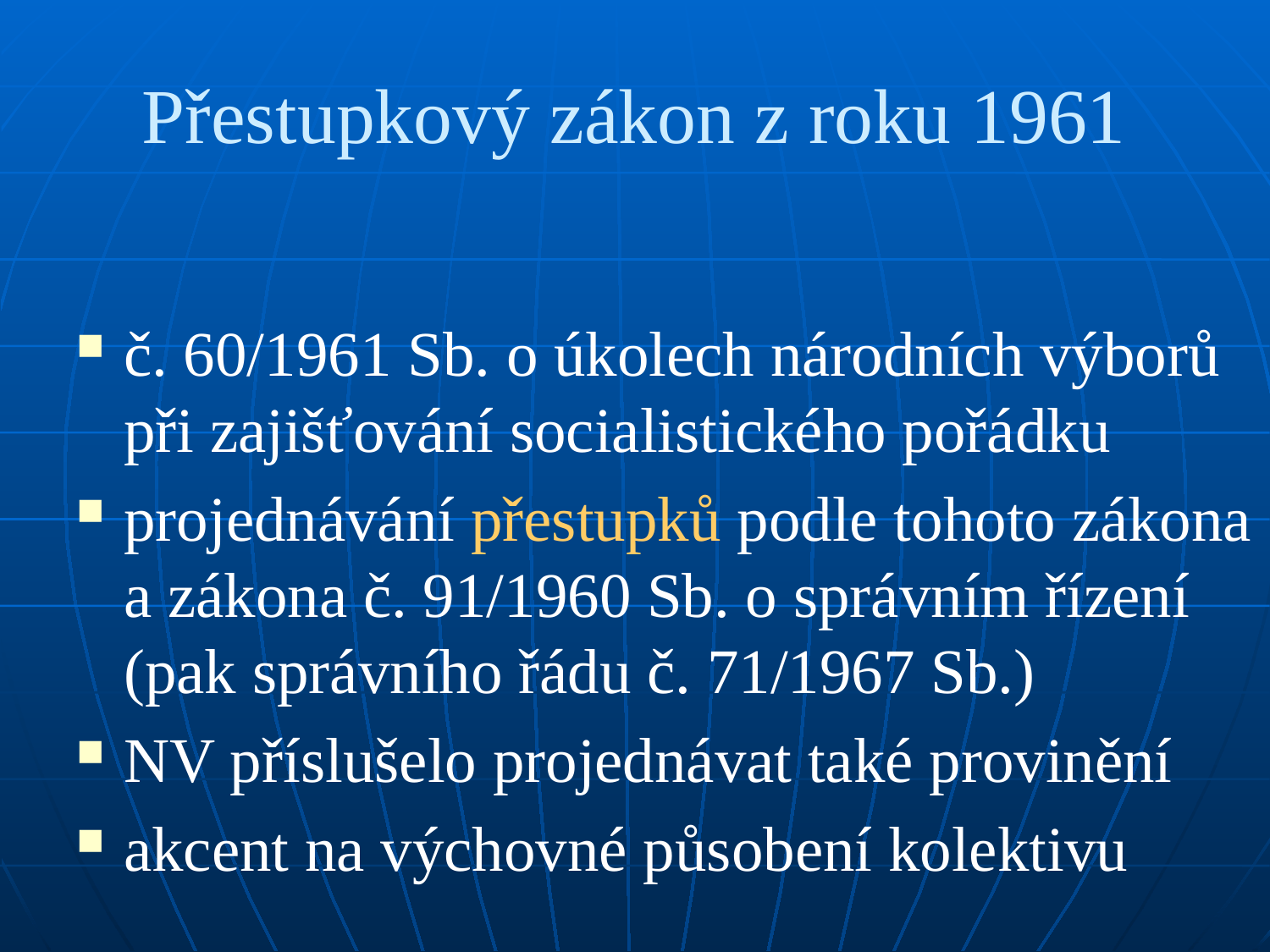

# Přestupkový zákon z roku 1961
č. 60/1961 Sb. o úkolech národních výborů při zajišťování socialistického pořádku
projednávání přestupků podle tohoto zákona a zákona č. 91/1960 Sb. o správním řízení (pak správního řádu č. 71/1967 Sb.)
NV příslušelo projednávat také provinění
akcent na výchovné působení kolektivu